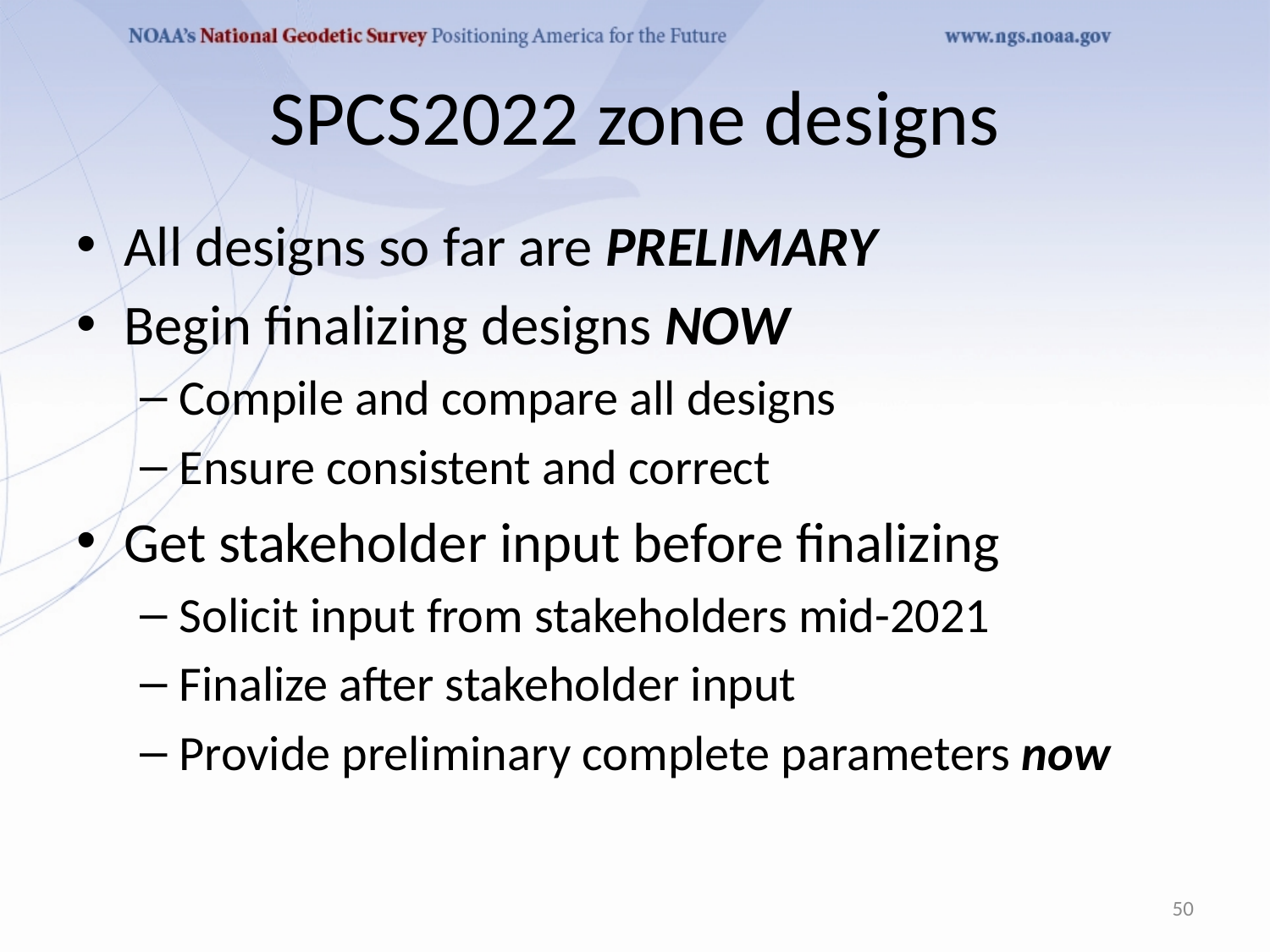

# SPCS2022 zone designs
All designs so far are PRELIMARY
Begin finalizing designs NOW
Compile and compare all designs
Ensure consistent and correct
Get stakeholder input before finalizing
Solicit input from stakeholders mid-2021
Finalize after stakeholder input
Provide preliminary complete parameters now

50